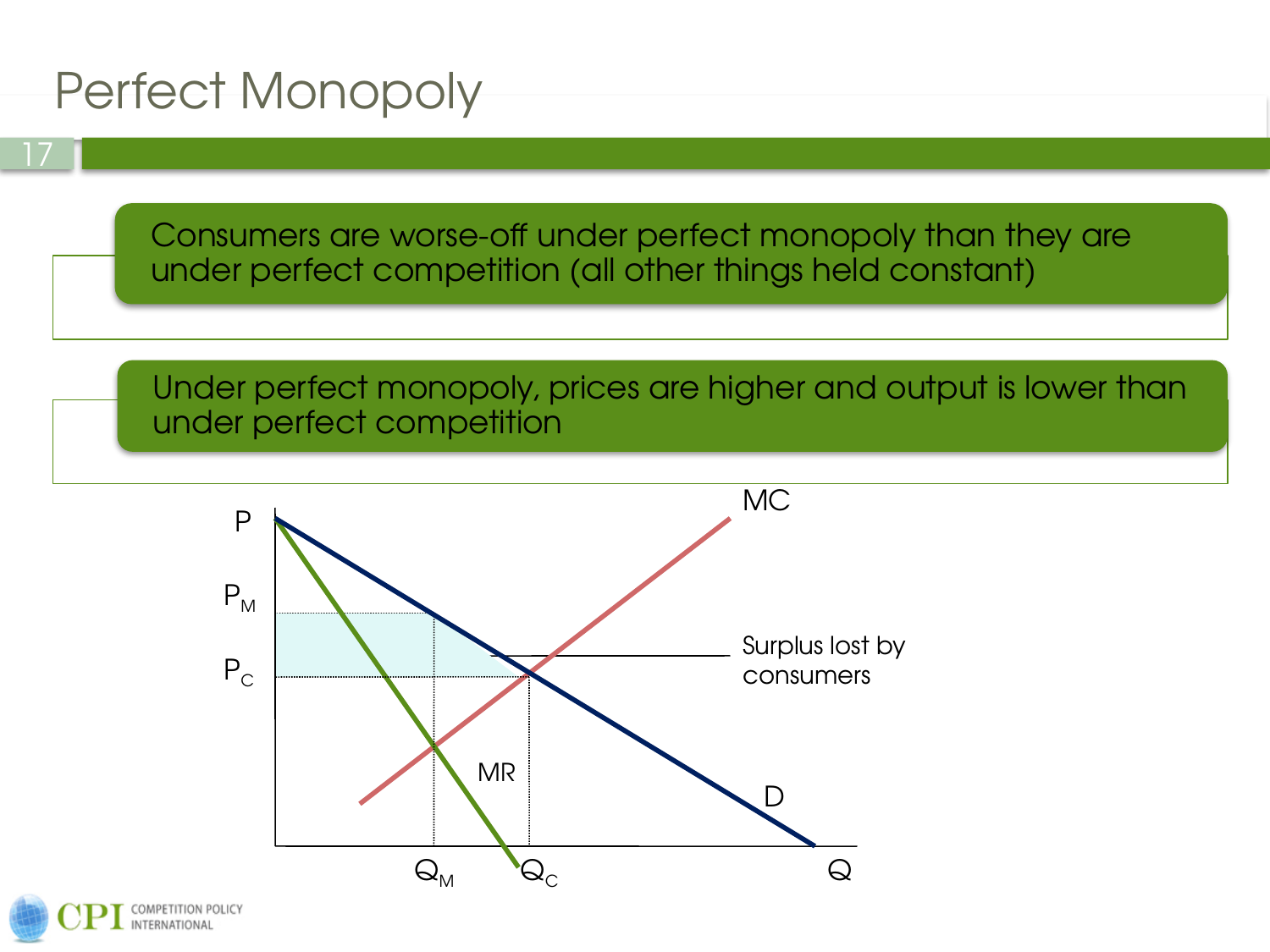

# Perfect Monopoly
Consumers are worse-off under perfect monopoly than they are under perfect competition (all other things held constant)

Under perfect monopoly, prices are higher and output is lower than under perfect competition
MC
P

Surplus lost by consumers
QM
QC
PM
PC
Q

MR
D